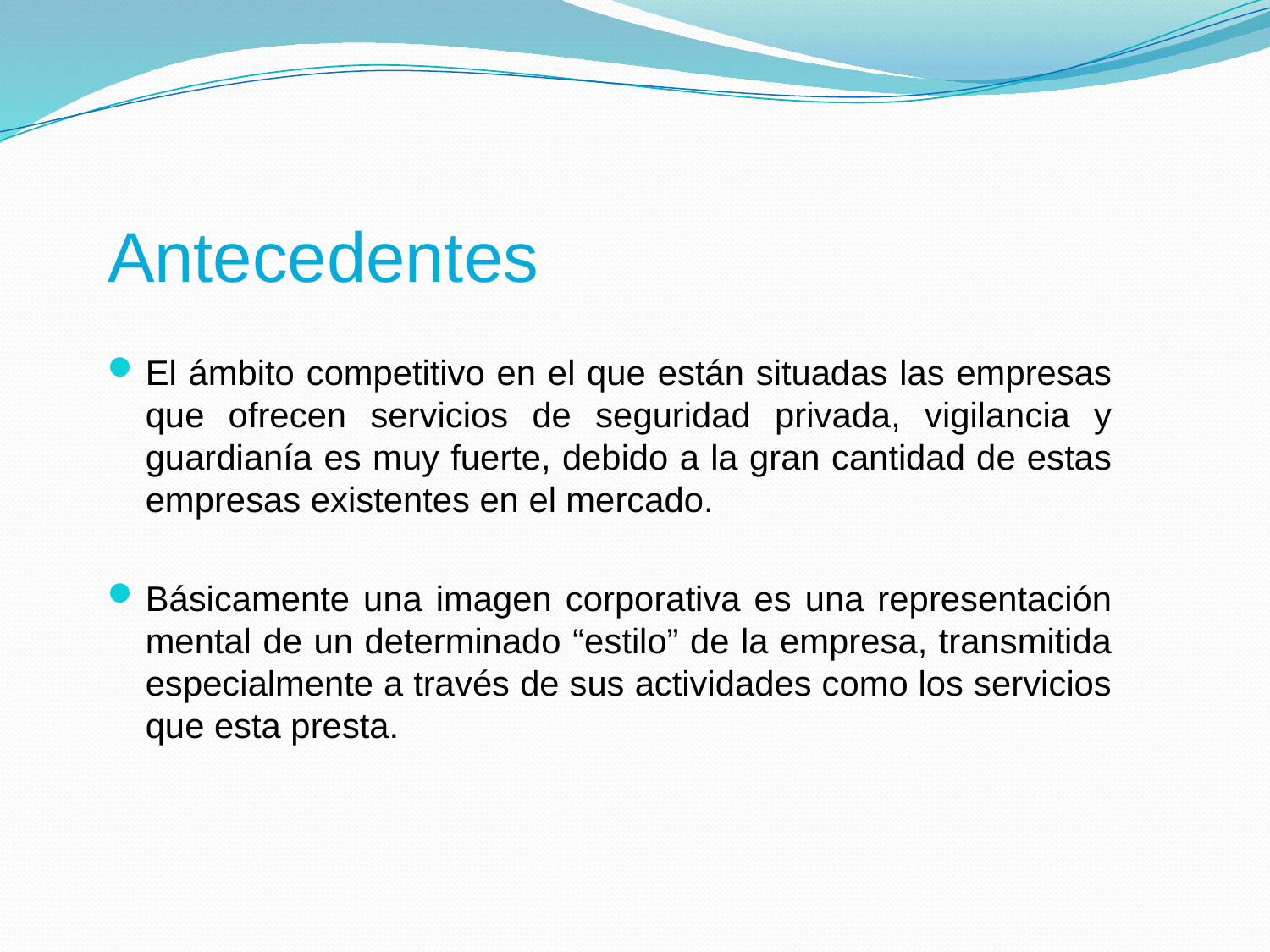

# Antecedentes
El ámbito competitivo en el que están situadas las empresas que ofrecen servicios de seguridad privada, vigilancia y guardianía es muy fuerte, debido a la gran cantidad de estas empresas existentes en el mercado.

Básicamente una imagen corporativa es una representación mental de un determinado “estilo” de la empresa, transmitida especialmente a través de sus actividades como los servicios que esta presta.